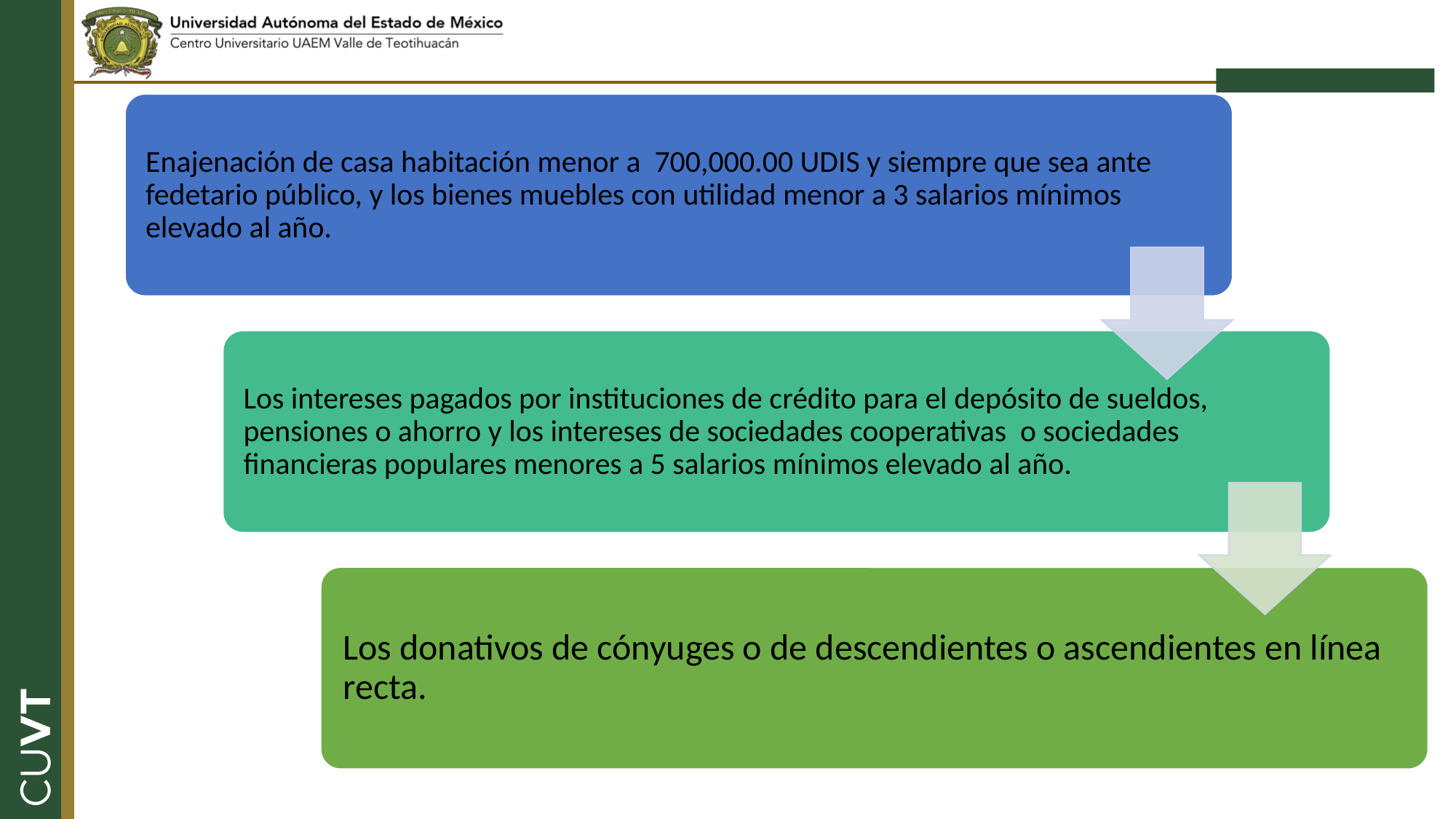

Enajenación de casa habitación menor a  700,000.00 UDIS y siempre que sea ante fedetario público, y los bienes muebles con utilidad menor a 3 salarios mínimos elevado al año.
Los intereses pagados por instituciones de crédito para el depósito de sueldos, pensiones o ahorro y los intereses de sociedades cooperativas  o sociedades financieras populares menores a 5 salarios mínimos elevado al año.
Los donativos de cónyuges o de descendientes o ascendientes en línea recta.